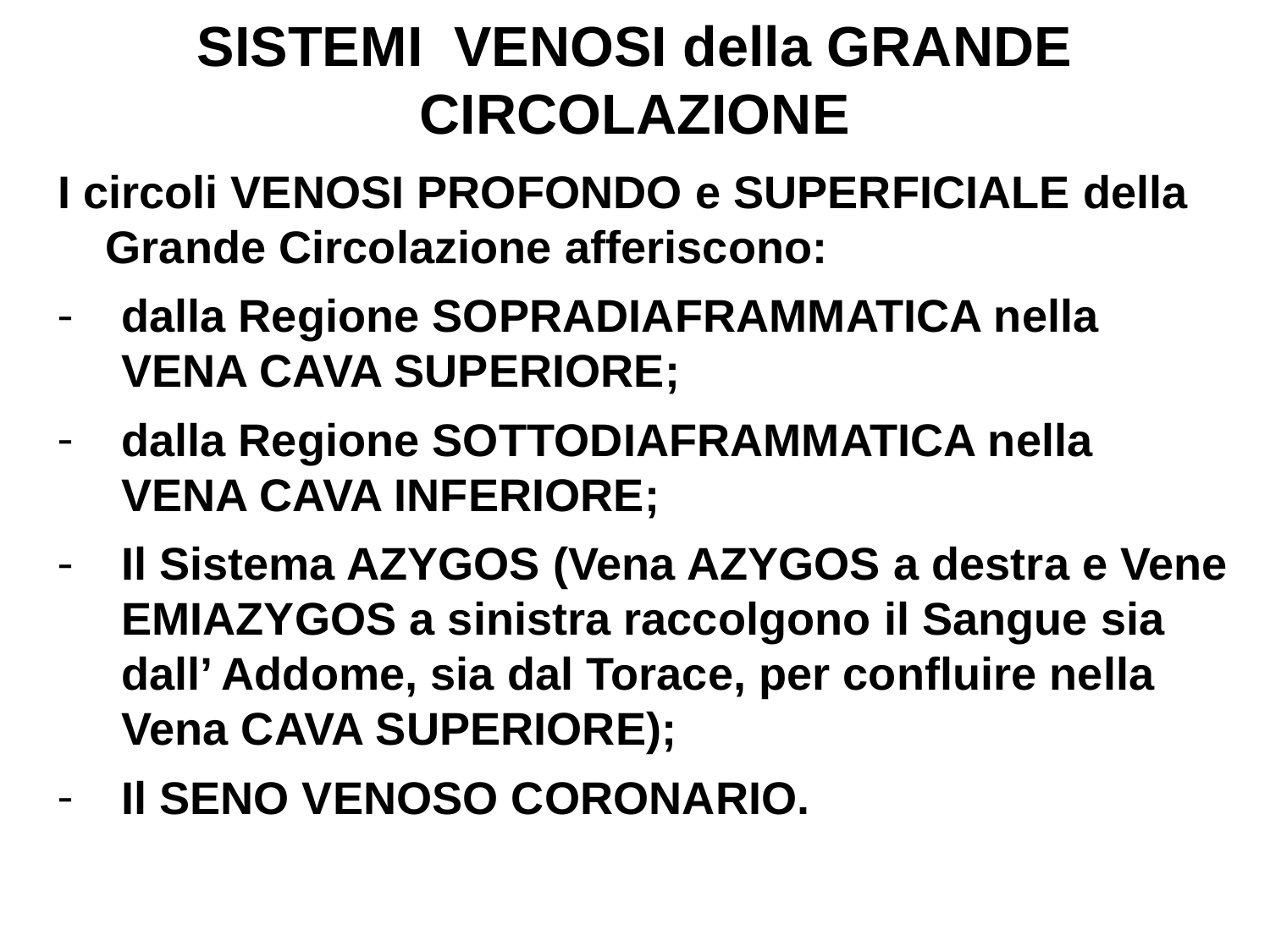

# SISTEMI  VENOSI della GRANDE CIRCOLAZIONE
I circoli VENOSI PROFONDO e SUPERFICIALE della Grande Circolazione afferiscono:
dalla Regione SOPRADIAFRAMMATICA nella VENA CAVA SUPERIORE;
dalla Regione SOTTODIAFRAMMATICA nella VENA CAVA INFERIORE;
Il Sistema AZYGOS (Vena AZYGOS a destra e Vene EMIAZYGOS a sinistra raccolgono il Sangue sia dall’ Addome, sia dal Torace, per confluire nella Vena CAVA SUPERIORE);
Il SENO VENOSO CORONARIO.